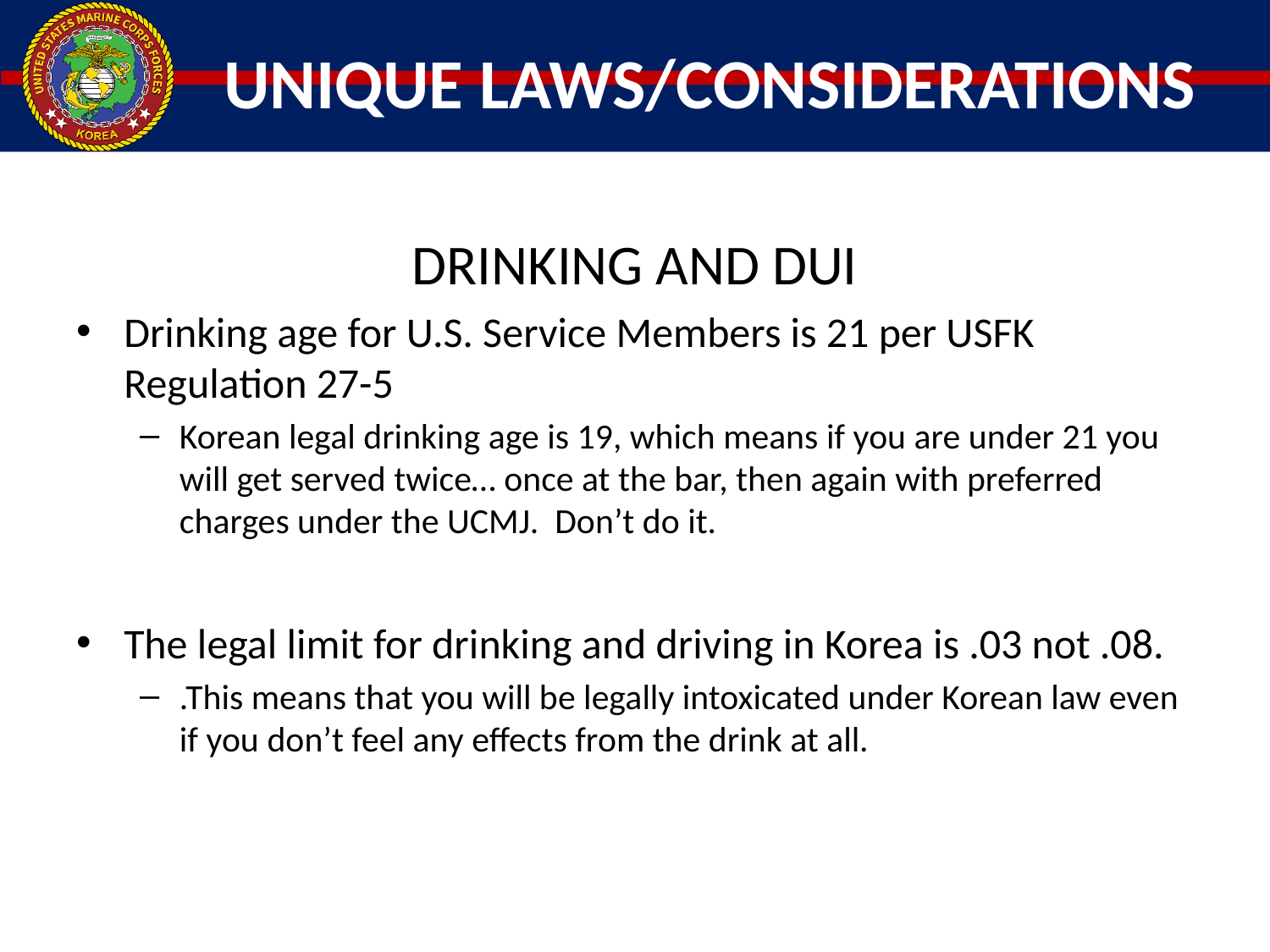

# UNIQUE LAWS/CONSIDERATIONS
DRINKING AND DUI
Drinking age for U.S. Service Members is 21 per USFK Regulation 27-5
Korean legal drinking age is 19, which means if you are under 21 you will get served twice… once at the bar, then again with preferred charges under the UCMJ.  Don’t do it.

The legal limit for drinking and driving in Korea is .03 not .08.
.This means that you will be legally intoxicated under Korean law even if you don’t feel any effects from the drink at all.